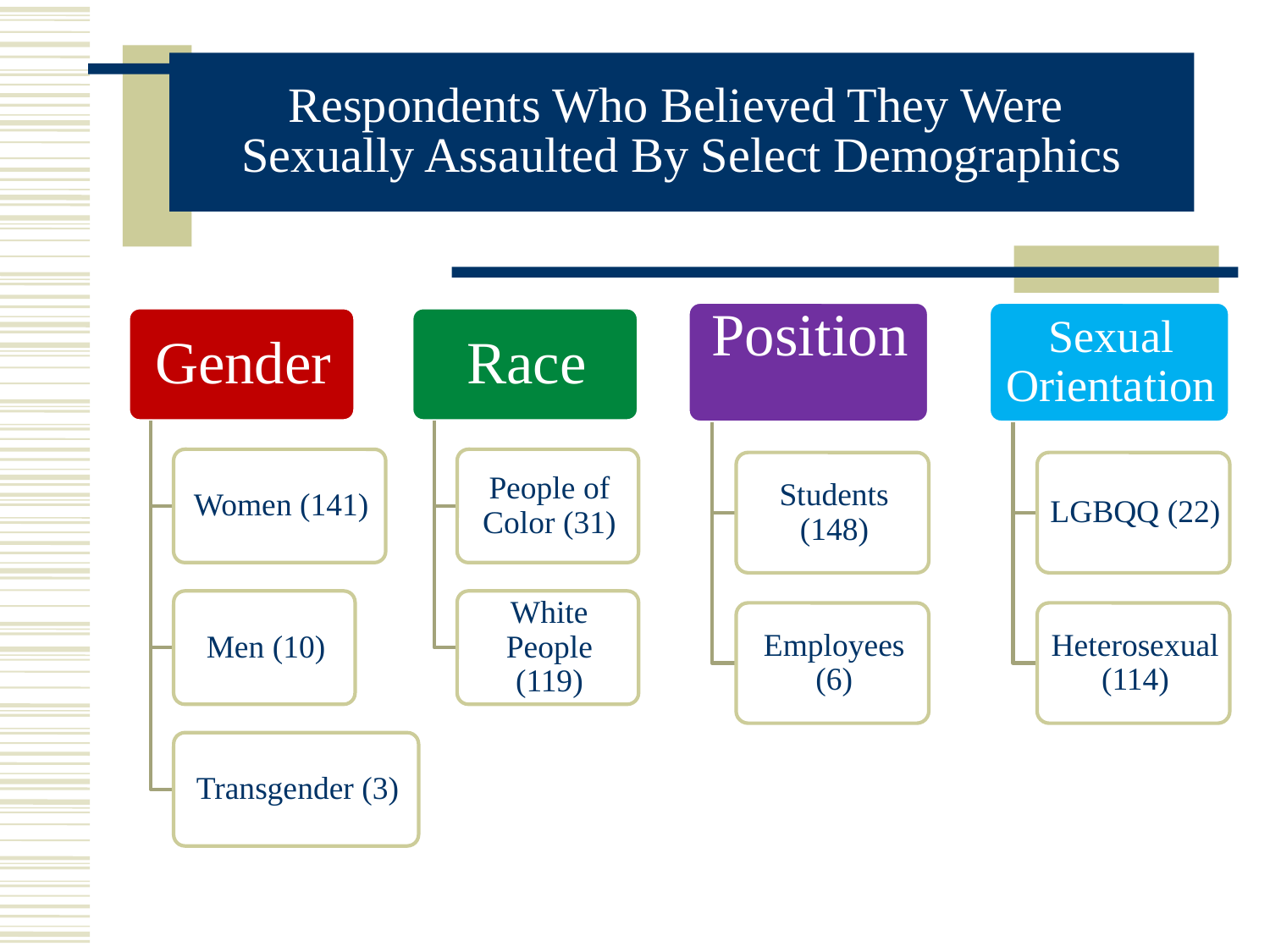

# Respondents Who Believed They Were Sexually Assaulted By Select Demographics
Position
Students (148)
Employees (6)
Sexual Orientation
LGBQQ (22)
Heterosexual (114)
Gender
Women (141)
Men (10)
Transgender (3)
Race
People of Color (31)
White People (119)